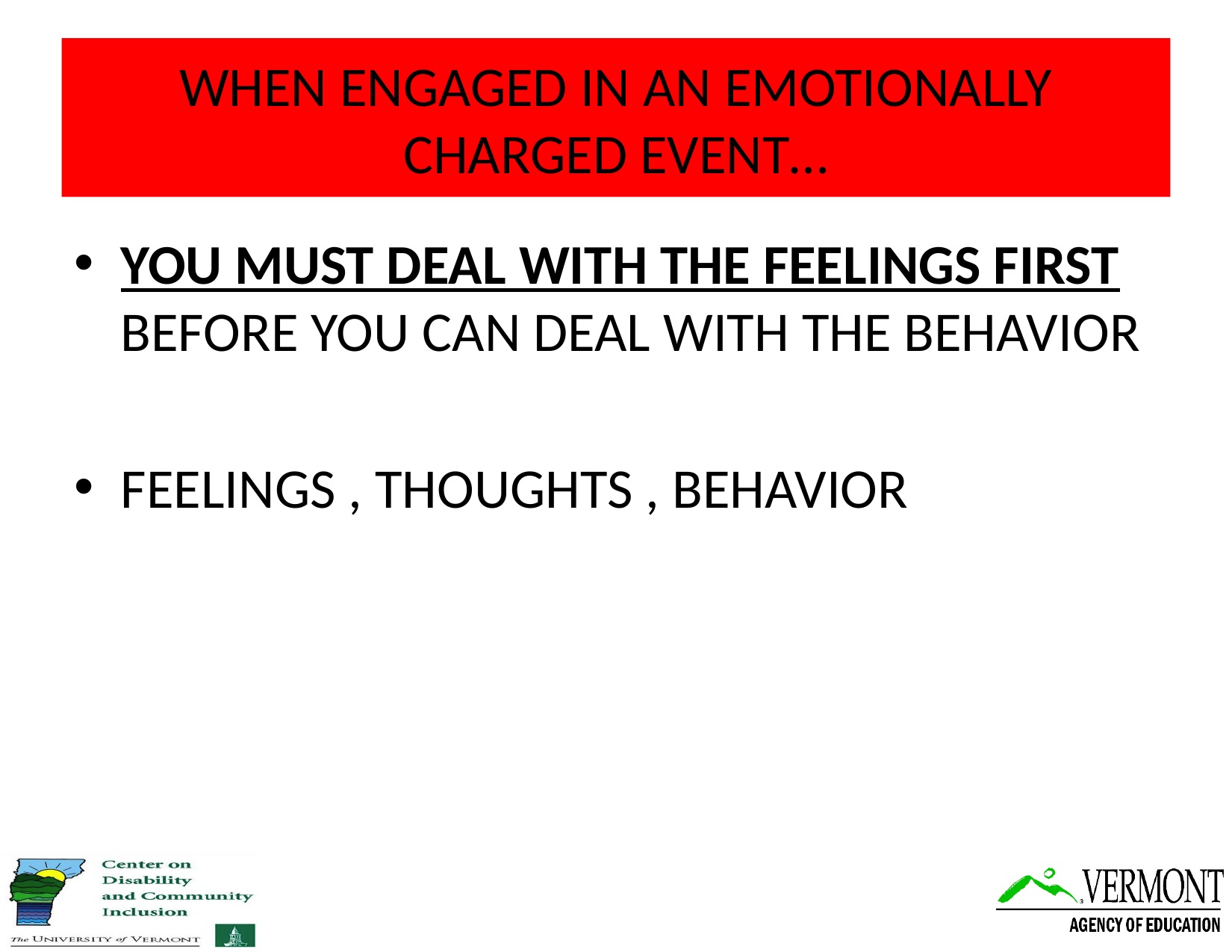

# WHEN ENGAGED IN AN EMOTIONALLY CHARGED EVENT…
YOU MUST DEAL WITH THE FEELINGS FIRST BEFORE YOU CAN DEAL WITH THE BEHAVIOR

FEELINGS , THOUGHTS , BEHAVIOR